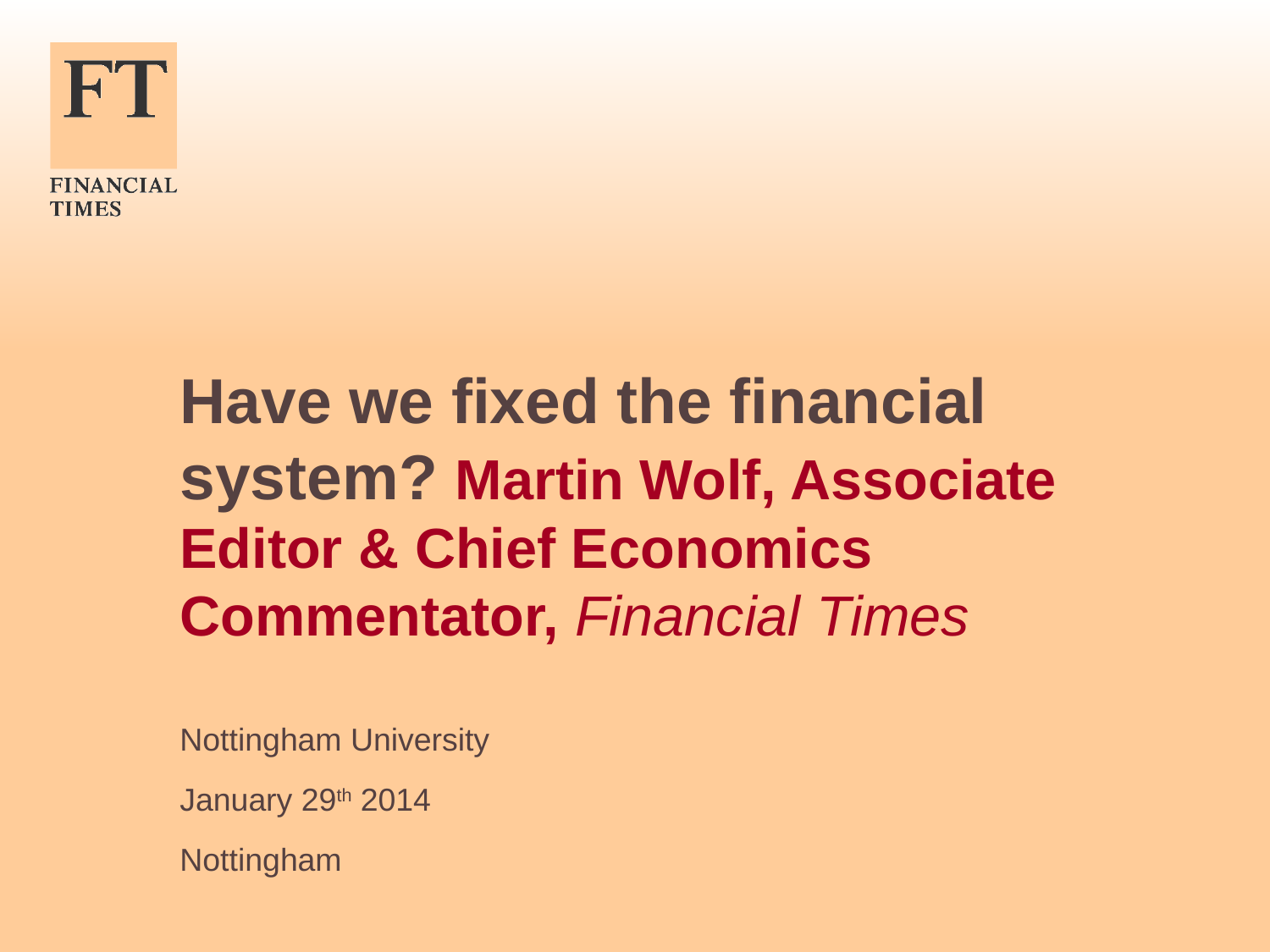

# Have we fixed the financial system? Martin Wolf, Associate Editor & Chief Economics Commentator, Financial Times
Nottingham University
January 29th 2014
Nottingham